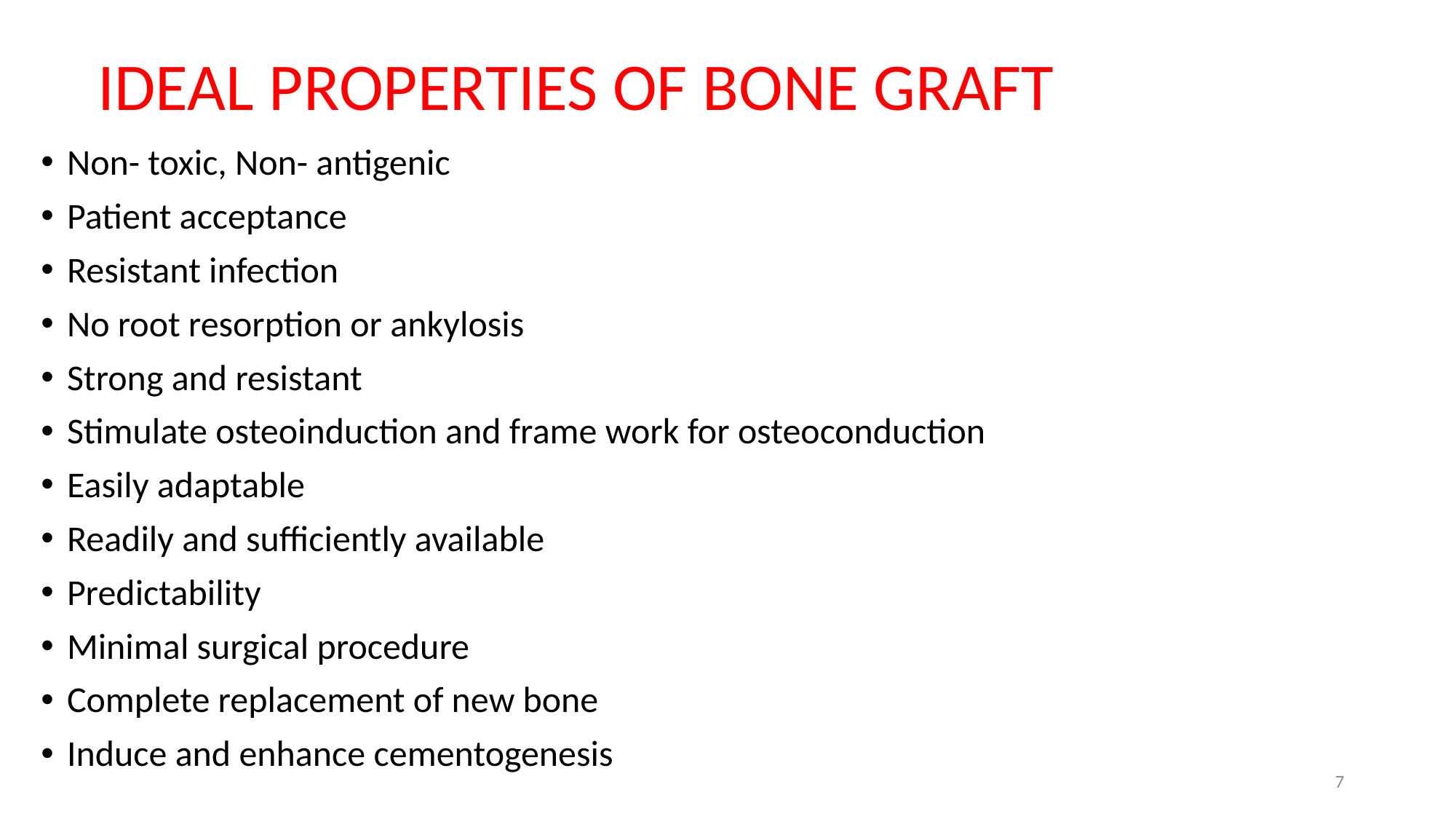

# IDEAL PROPERTIES OF BONE GRAFT
Non- toxic, Non- antigenic
Patient acceptance
Resistant infection
No root resorption or ankylosis
Strong and resistant
Stimulate osteoinduction and frame work for osteoconduction
Easily adaptable
Readily and sufficiently available
Predictability
Minimal surgical procedure
Complete replacement of new bone
Induce and enhance cementogenesis

7